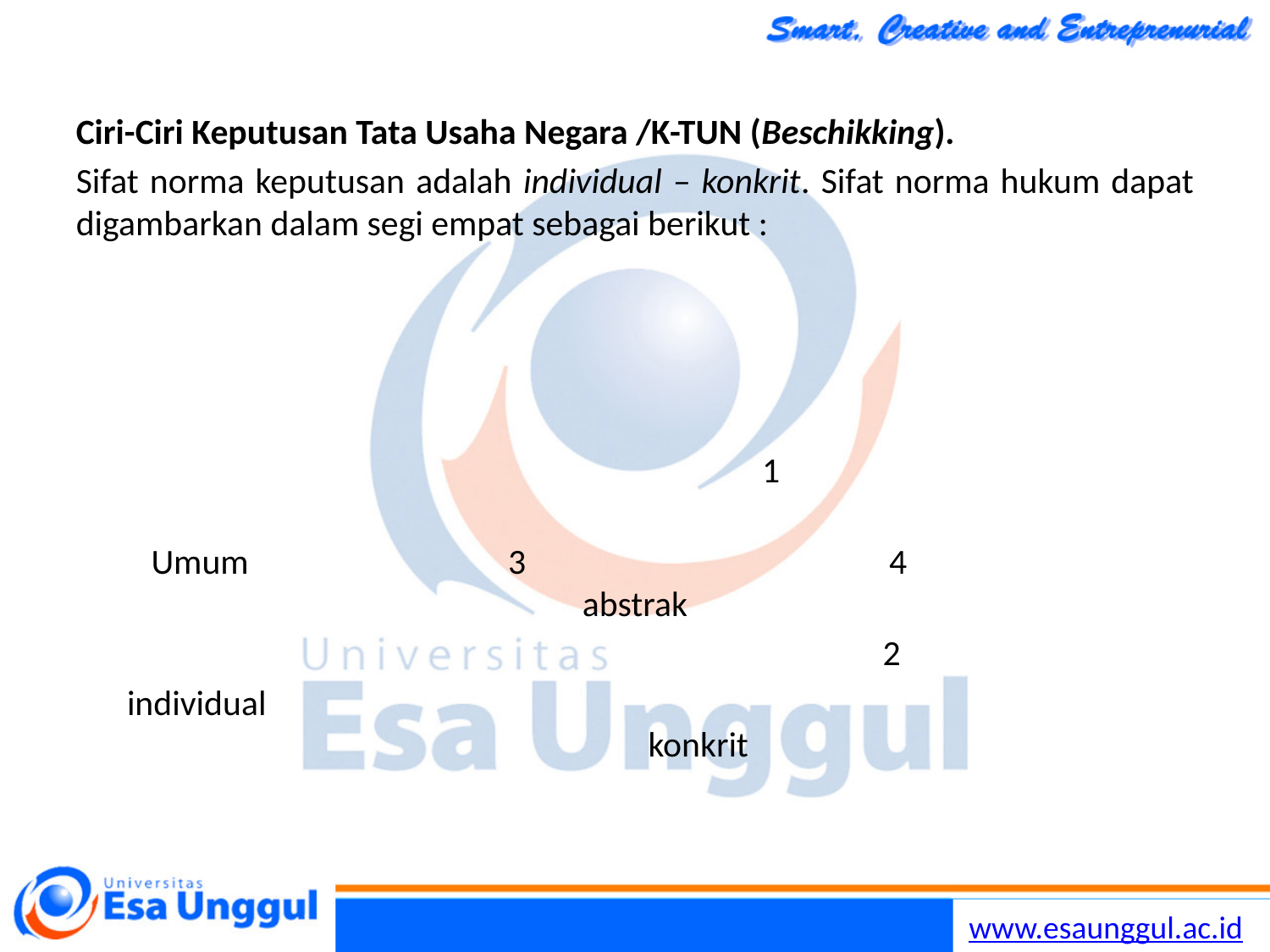

#

Ciri-Ciri Keputusan Tata Usaha Negara /K-TUN (Beschikking).
Sifat norma keputusan adalah individual – konkrit. Sifat norma hukum dapat digambarkan dalam segi empat sebagai berikut :

					1
   Umum			3			4		abstrak
	                                                       2
individual								konkrit